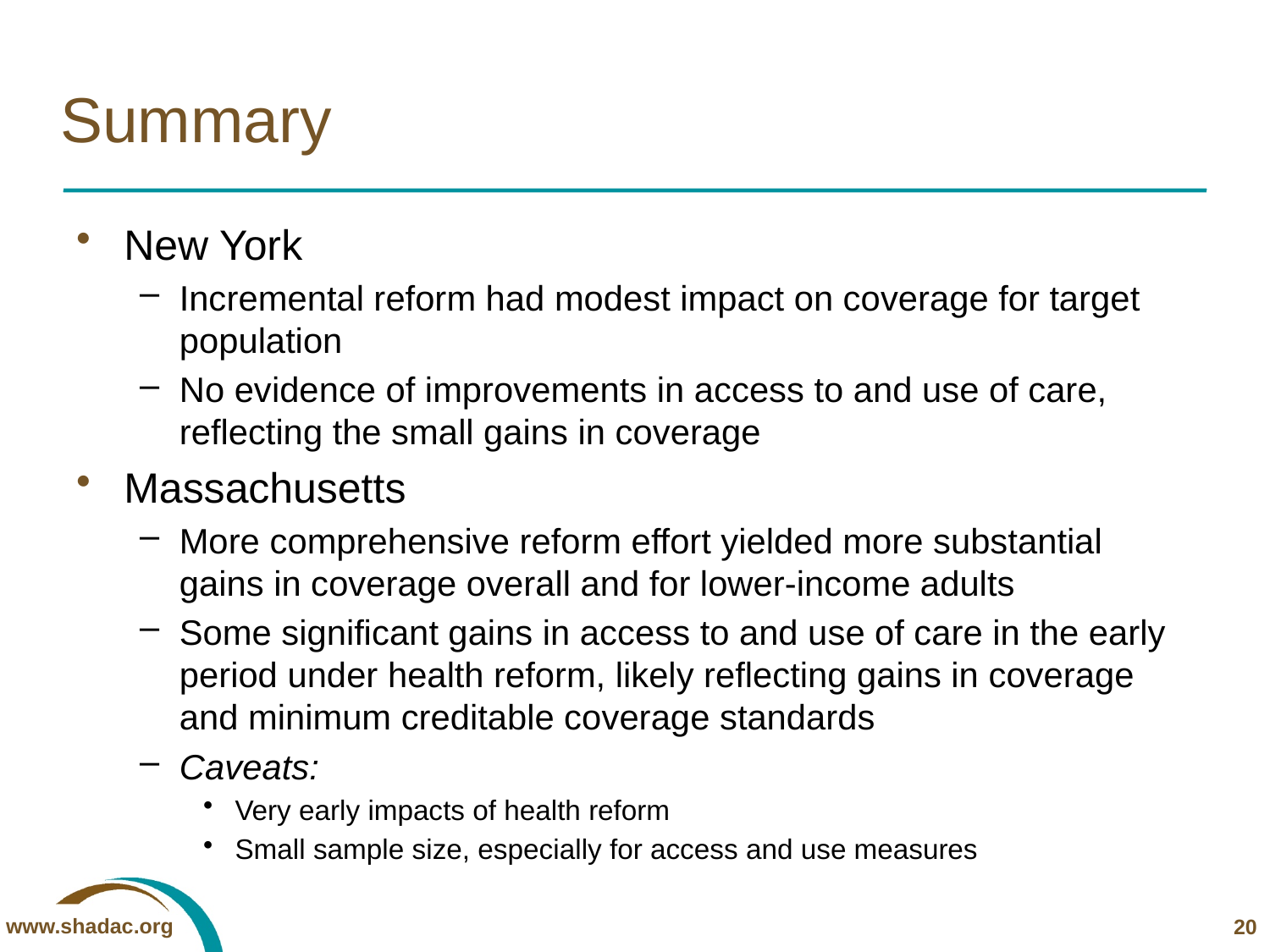

# Summary
New York
Incremental reform had modest impact on coverage for target population
No evidence of improvements in access to and use of care, reflecting the small gains in coverage
Massachusetts
More comprehensive reform effort yielded more substantial gains in coverage overall and for lower-income adults
Some significant gains in access to and use of care in the early period under health reform, likely reflecting gains in coverage and minimum creditable coverage standards
Caveats:
Very early impacts of health reform
Small sample size, especially for access and use measures
20